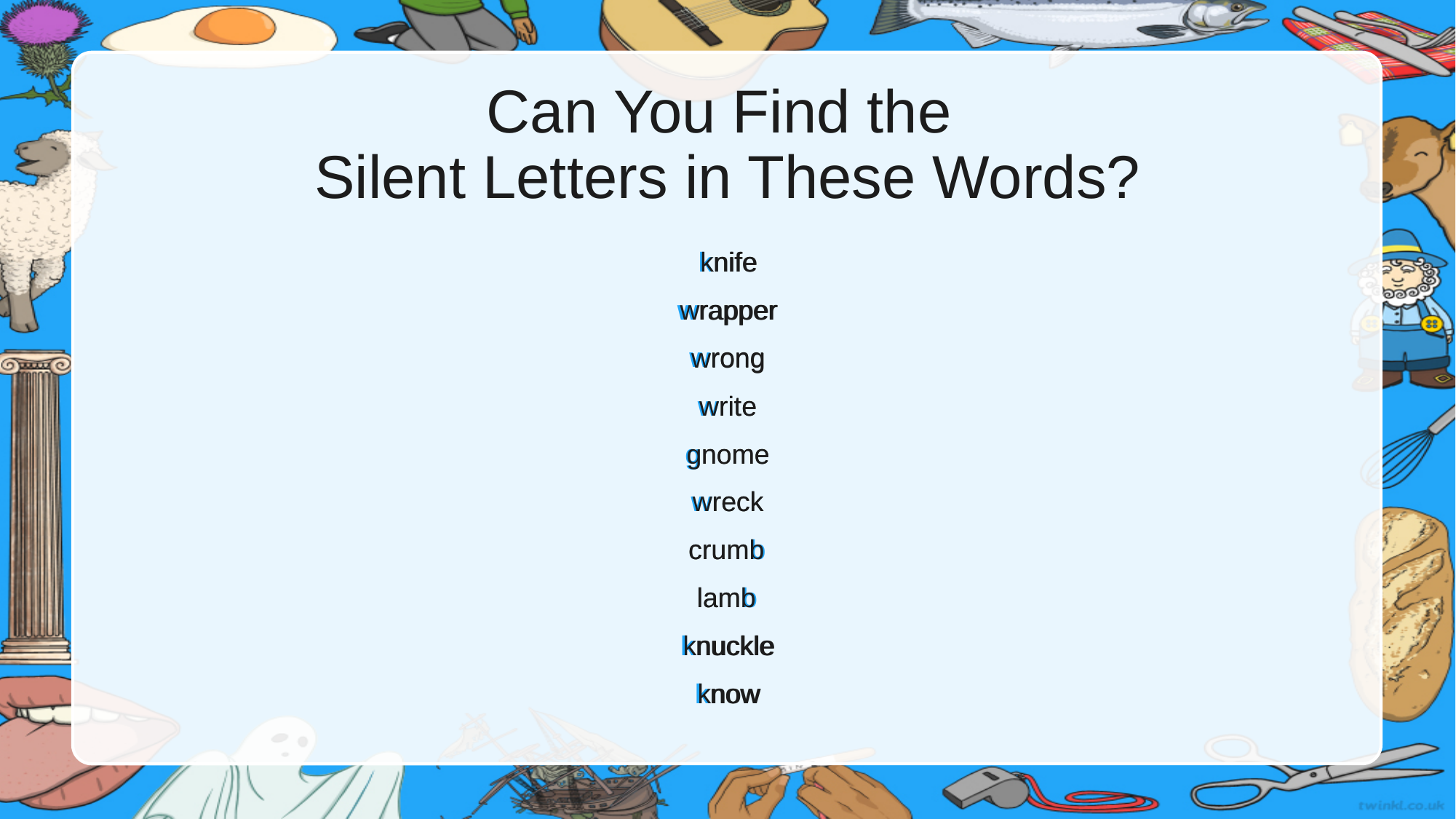

# Can You Find the Silent Letters in These Words?
knife
knife
wrapper
wrapper
wrong
wrong
write
write
gnome
gnome
wreck
wreck
crumb
crumb
lamb
lamb
knuckle
knuckle
know
know